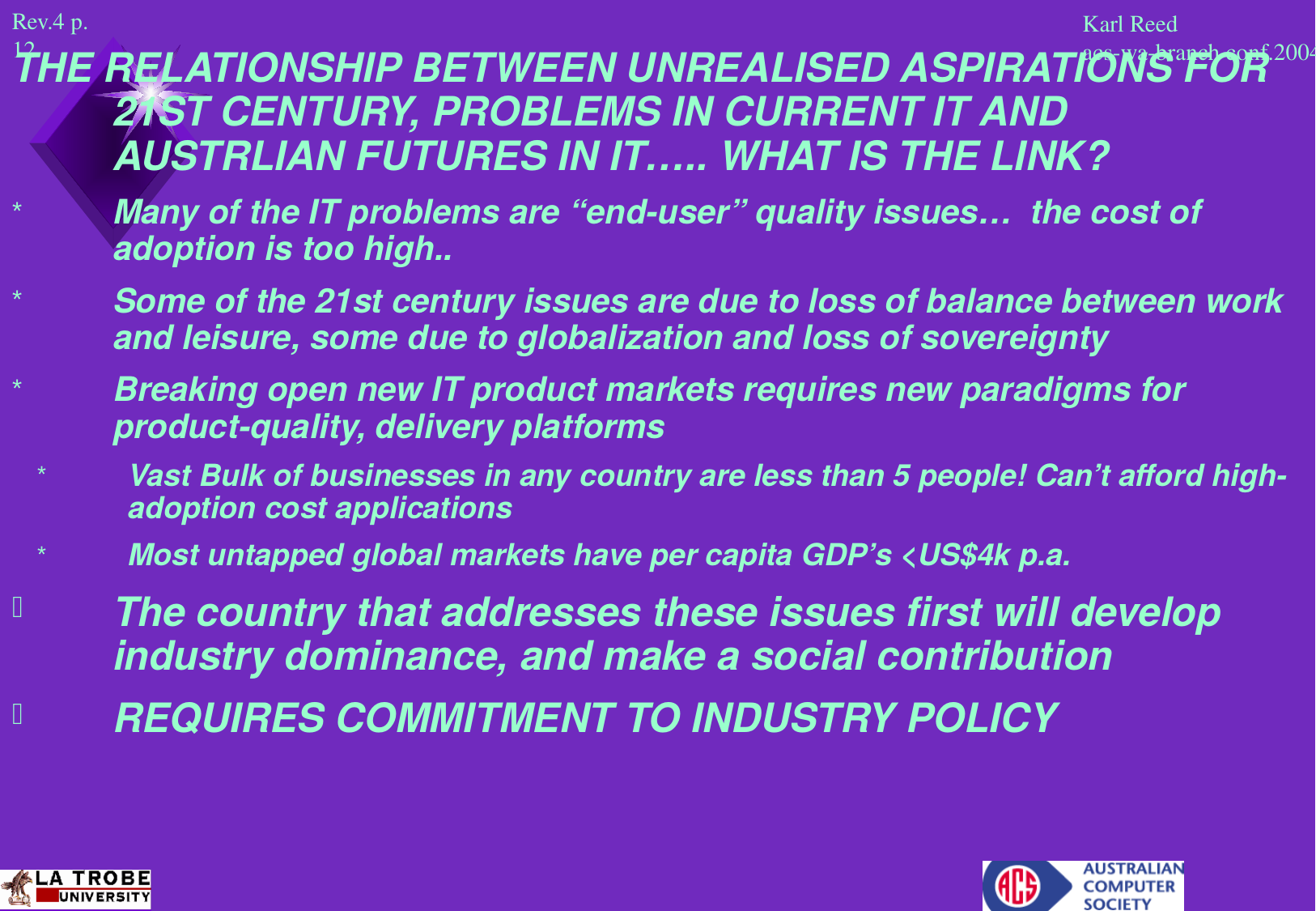

THE RELATIONSHIP BETWEEN UNREALISED ASPIRATIONS FOR 21ST CENTURY, PROBLEMS IN CURRENT IT AND AUSTRLIAN FUTURES IN IT….. WHAT IS THE LINK?
Many of the IT problems are “end-user” quality issues…  the cost of adoption is too high..
Some of the 21st century issues are due to loss of balance between work and leisure, some due to globalization and loss of sovereignty
Breaking open new IT product markets requires new paradigms for product-quality, delivery platforms
Vast Bulk of businesses in any country are less than 5 people! Can’t afford high-adoption cost applications
Most untapped global markets have per capita GDP’s <US$4k p.a.
The country that addresses these issues first will develop industry dominance, and make a social contribution
REQUIRES COMMITMENT TO INDUSTRY POLICY